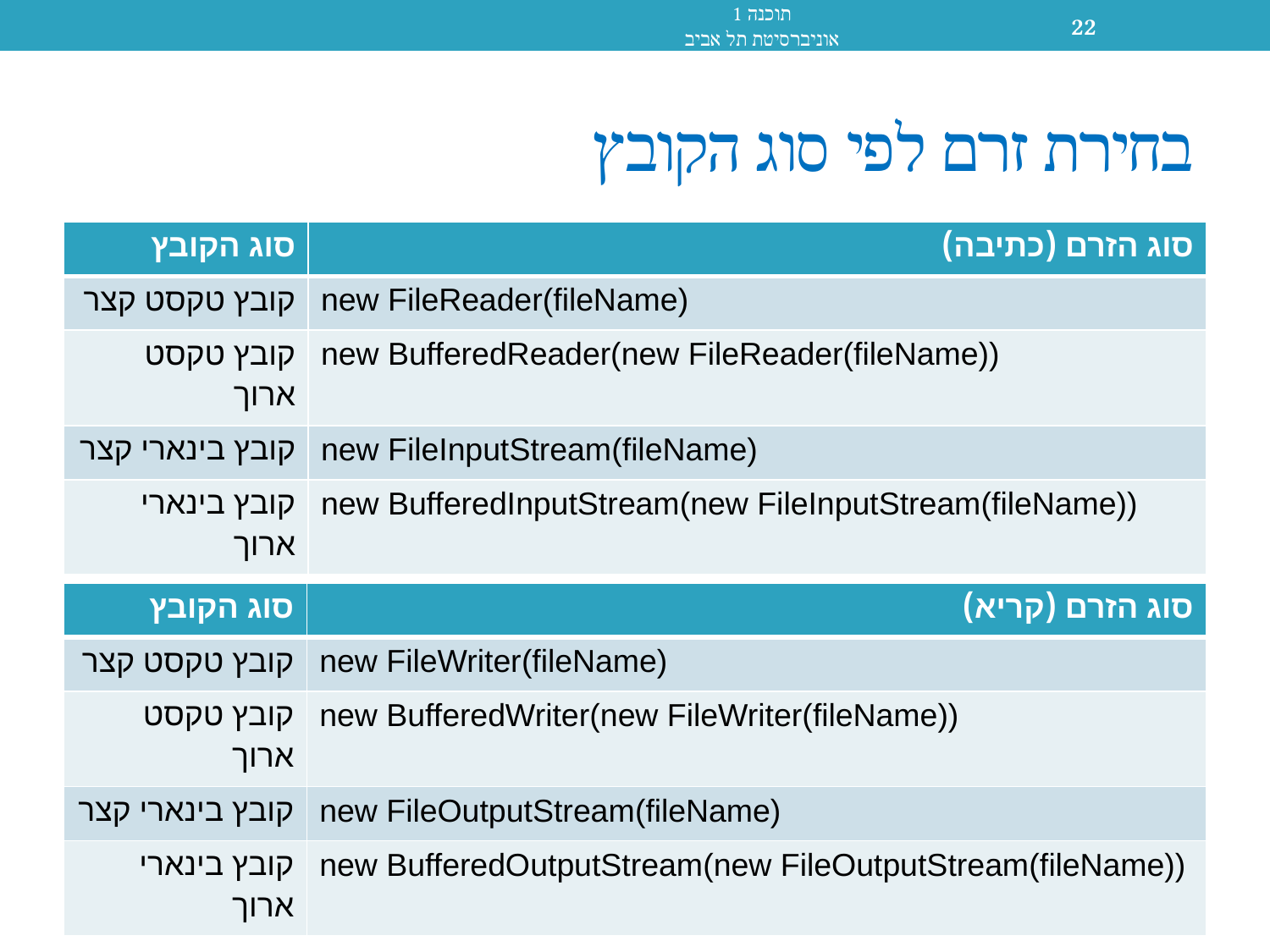

תוכנה 1
אוניברסיטת תל אביב
22
# בחירת זרם לפי סוג הקובץ
| סוג הקובץ | סוג הזרם (כתיבה) |
| --- | --- |
| קובץ טקסט קצר | new FileReader(fileName) |
| קובץ טקסט ארוך | new BufferedReader(new FileReader(fileName)) |
| קובץ בינארי קצר | new FileInputStream(fileName) |
| קובץ בינארי ארוך | new BufferedInputStream(new FileInputStream(fileName)) |
| סוג הקובץ | סוג הזרם (קריא) |
| --- | --- |
| קובץ טקסט קצר | new FileWriter(fileName) |
| קובץ טקסט ארוך | new BufferedWriter(new FileWriter(fileName)) |
| קובץ בינארי קצר | new FileOutputStream(fileName) |
| קובץ בינארי ארוך | new BufferedOutputStream(new FileOutputStream(fileName)) |